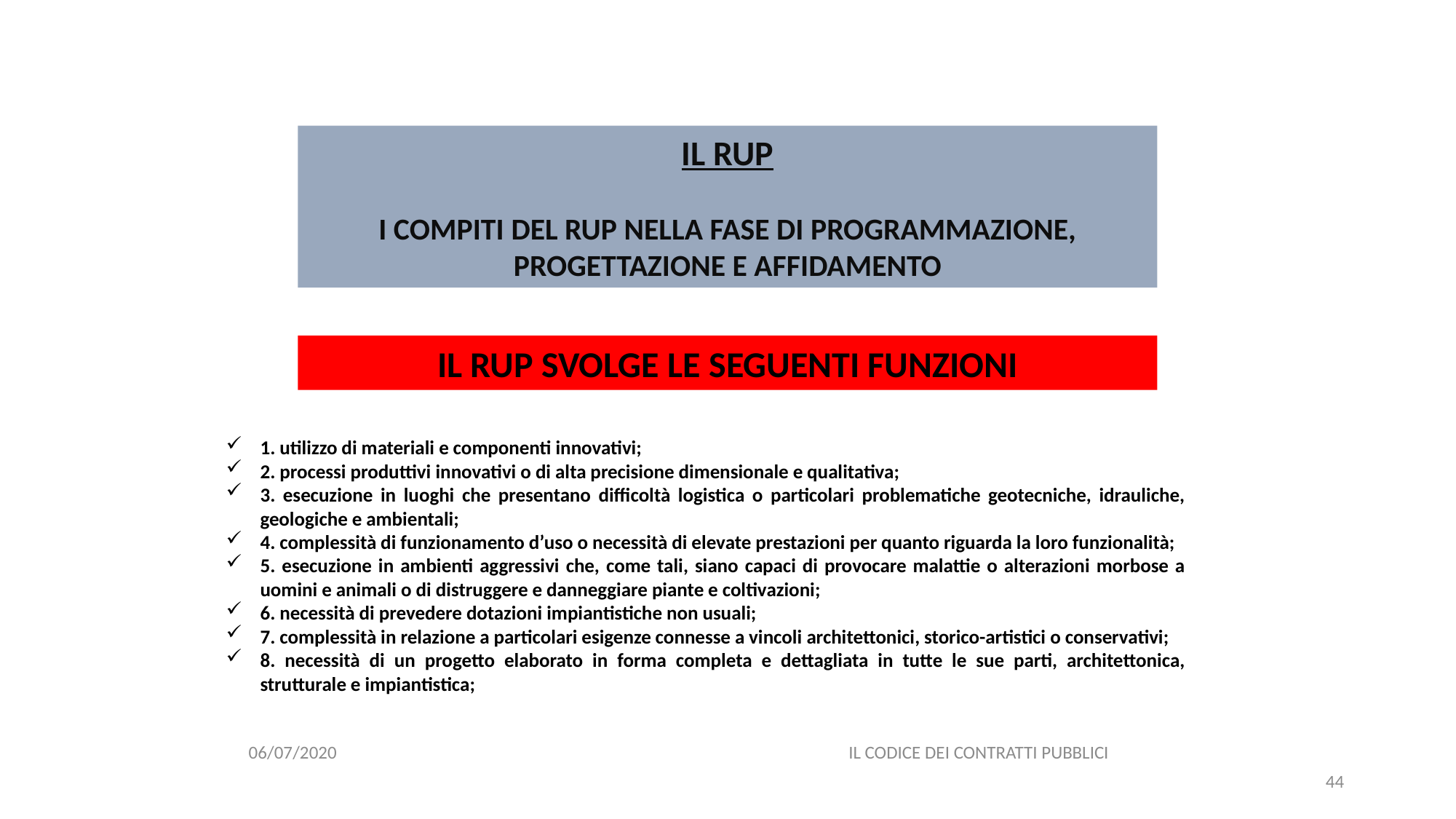

#
IL RUP

I COMPITI DEL RUP NELLA FASE DI PROGRAMMAZIONE, PROGETTAZIONE E AFFIDAMENTO

IL RUP SVOLGE LE SEGUENTI FUNZIONI
1. utilizzo di materiali e componenti innovativi;
2. processi produttivi innovativi o di alta precisione dimensionale e qualitativa;
3. esecuzione in luoghi che presentano difficoltà logistica o particolari problematiche geotecniche, idrauliche, geologiche e ambientali;
4. complessità di funzionamento d’uso o necessità di elevate prestazioni per quanto riguarda la loro funzionalità;
5. esecuzione in ambienti aggressivi che, come tali, siano capaci di provocare malattie o alterazioni morbose a uomini e animali o di distruggere e danneggiare piante e coltivazioni;
6. necessità di prevedere dotazioni impiantistiche non usuali;
7. complessità in relazione a particolari esigenze connesse a vincoli architettonici, storico-artistici o conservativi;
8. necessità di un progetto elaborato in forma completa e dettagliata in tutte le sue parti, architettonica, strutturale e impiantistica;

06/07/2020
IL CODICE DEI CONTRATTI PUBBLICI
44